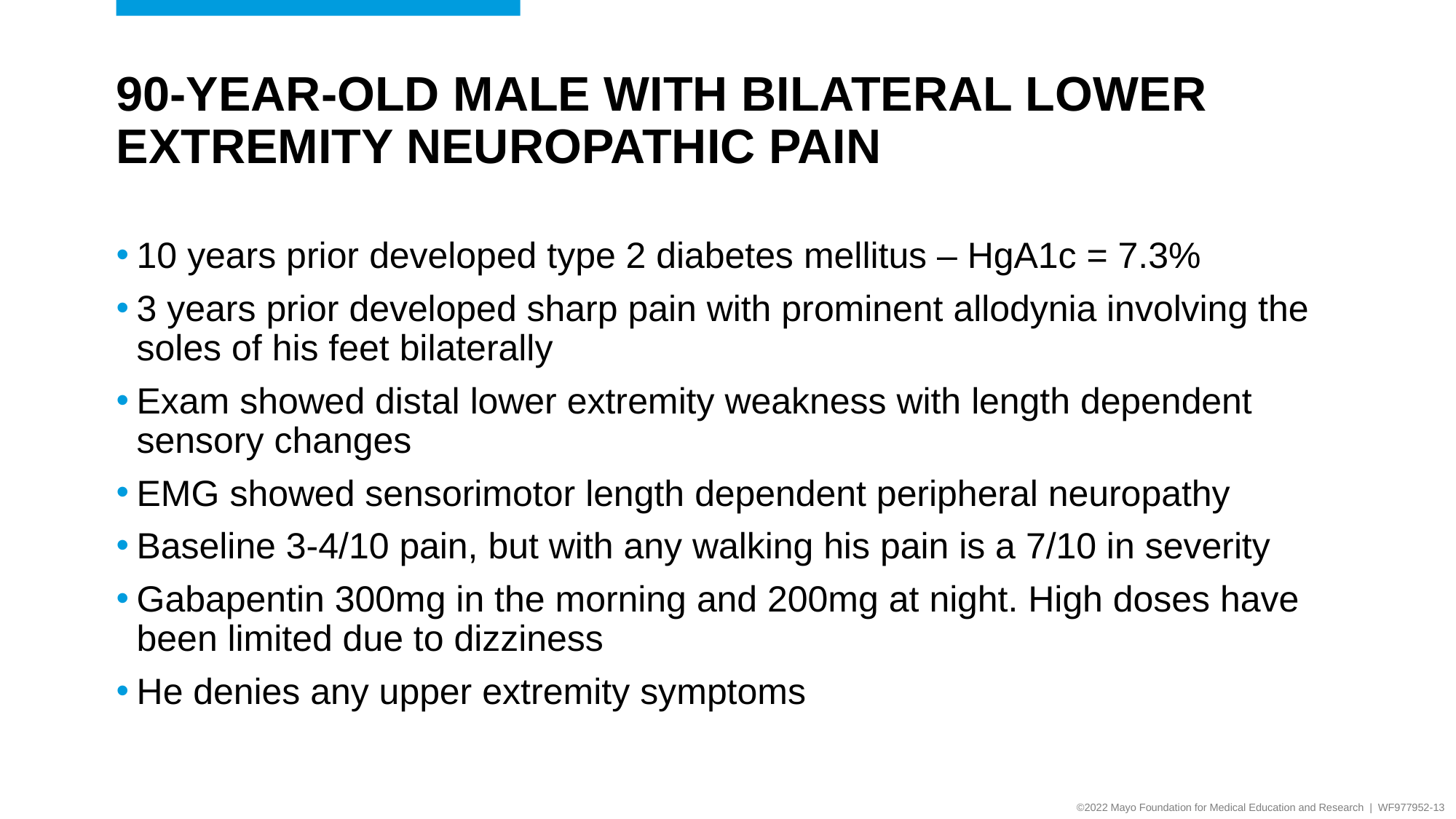

# 90-year-old Male with bilateral lower extremity neuropathic pain
10 years prior developed type 2 diabetes mellitus – HgA1c = 7.3%
3 years prior developed sharp pain with prominent allodynia involving the soles of his feet bilaterally
Exam showed distal lower extremity weakness with length dependent sensory changes
EMG showed sensorimotor length dependent peripheral neuropathy
Baseline 3-4/10 pain, but with any walking his pain is a 7/10 in severity
Gabapentin 300mg in the morning and 200mg at night. High doses have been limited due to dizziness
He denies any upper extremity symptoms